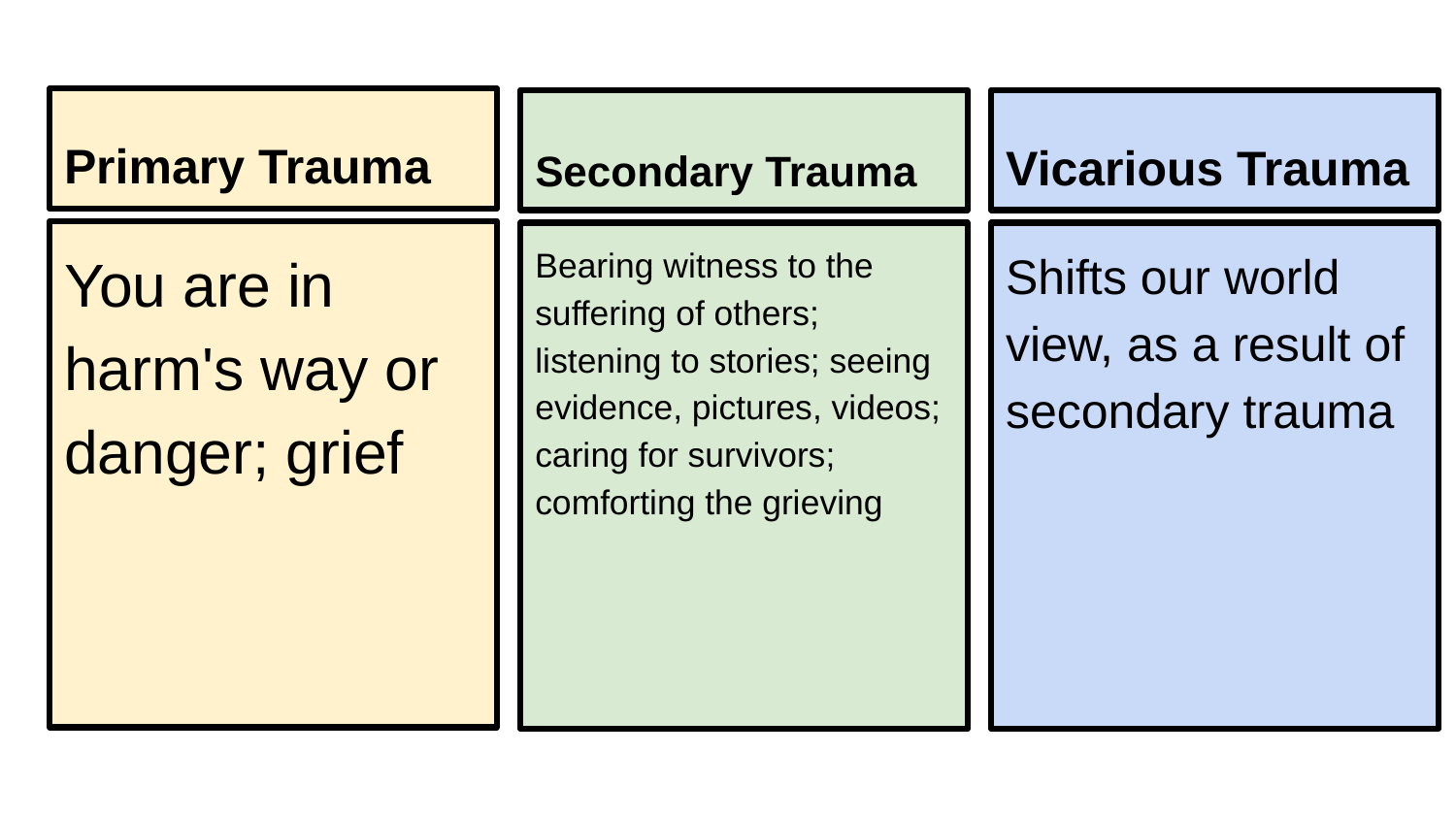

# Primary Trauma
Secondary Trauma
Vicarious Trauma
You are in harm's way or danger; grief
Bearing witness to the suffering of others; listening to stories; seeing evidence, pictures, videos; caring for survivors; comforting the grieving
Shifts our world view, as a result of secondary trauma